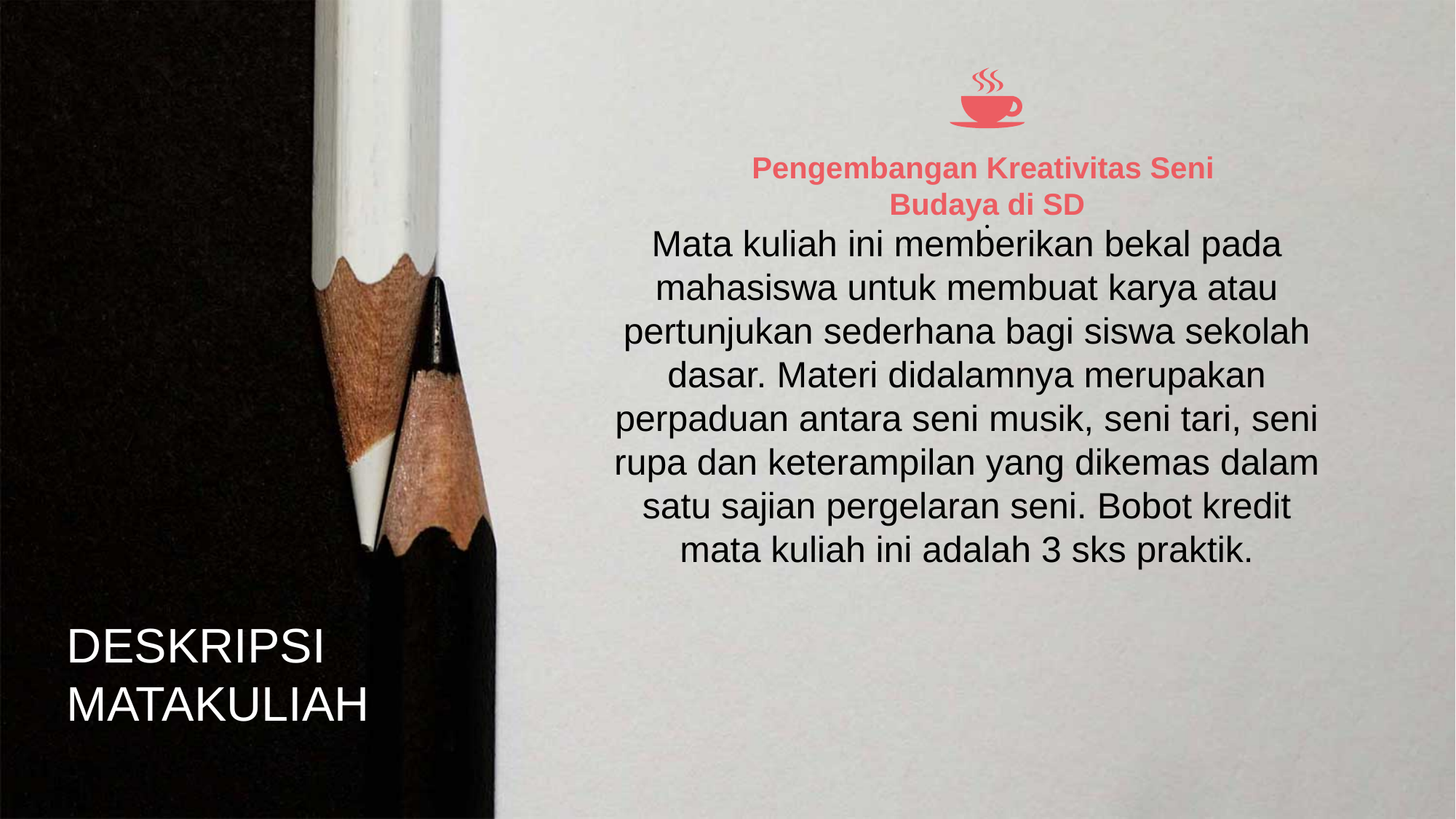

Pengembangan Kreativitas Seni
Budaya di SD
.
Mata kuliah ini memberikan bekal pada mahasiswa untuk membuat karya atau pertunjukan sederhana bagi siswa sekolah dasar. Materi didalamnya merupakan perpaduan antara seni musik, seni tari, seni rupa dan keterampilan yang dikemas dalam satu sajian pergelaran seni. Bobot kredit mata kuliah ini adalah 3 sks praktik.
DESKRIPSI MATAKULIAH